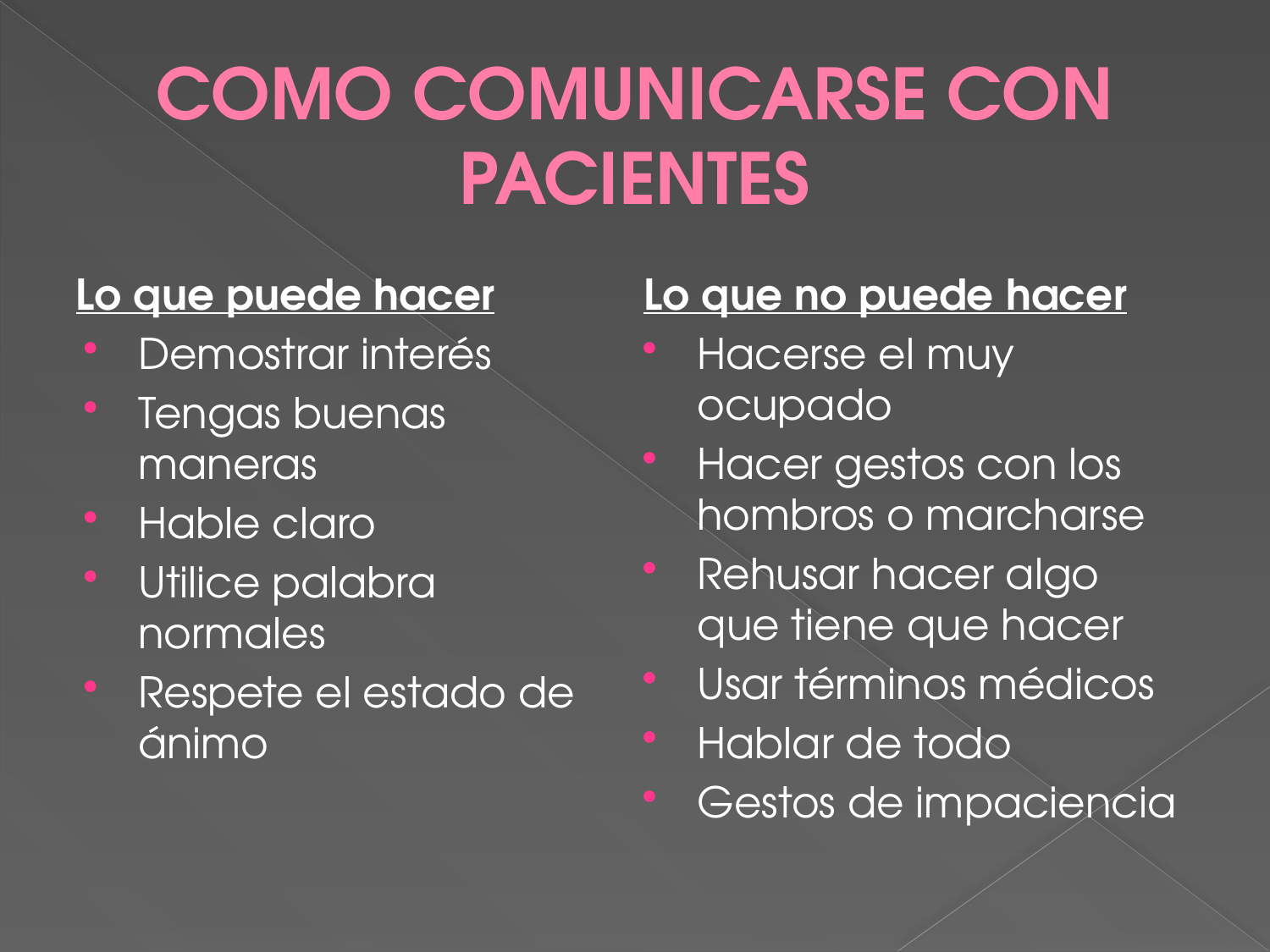

# COMO COMUNICARSE CON PACIENTES
Lo que puede hacer
Demostrar interés
Tengas buenas maneras
Hable claro
Utilice palabra normales
Respete el estado de ánimo

Lo que no puede hacer
Hacerse el muy ocupado
Hacer gestos con los hombros o marcharse
Rehusar hacer algo que tiene que hacer
Usar términos médicos
Hablar de todo
Gestos de impaciencia